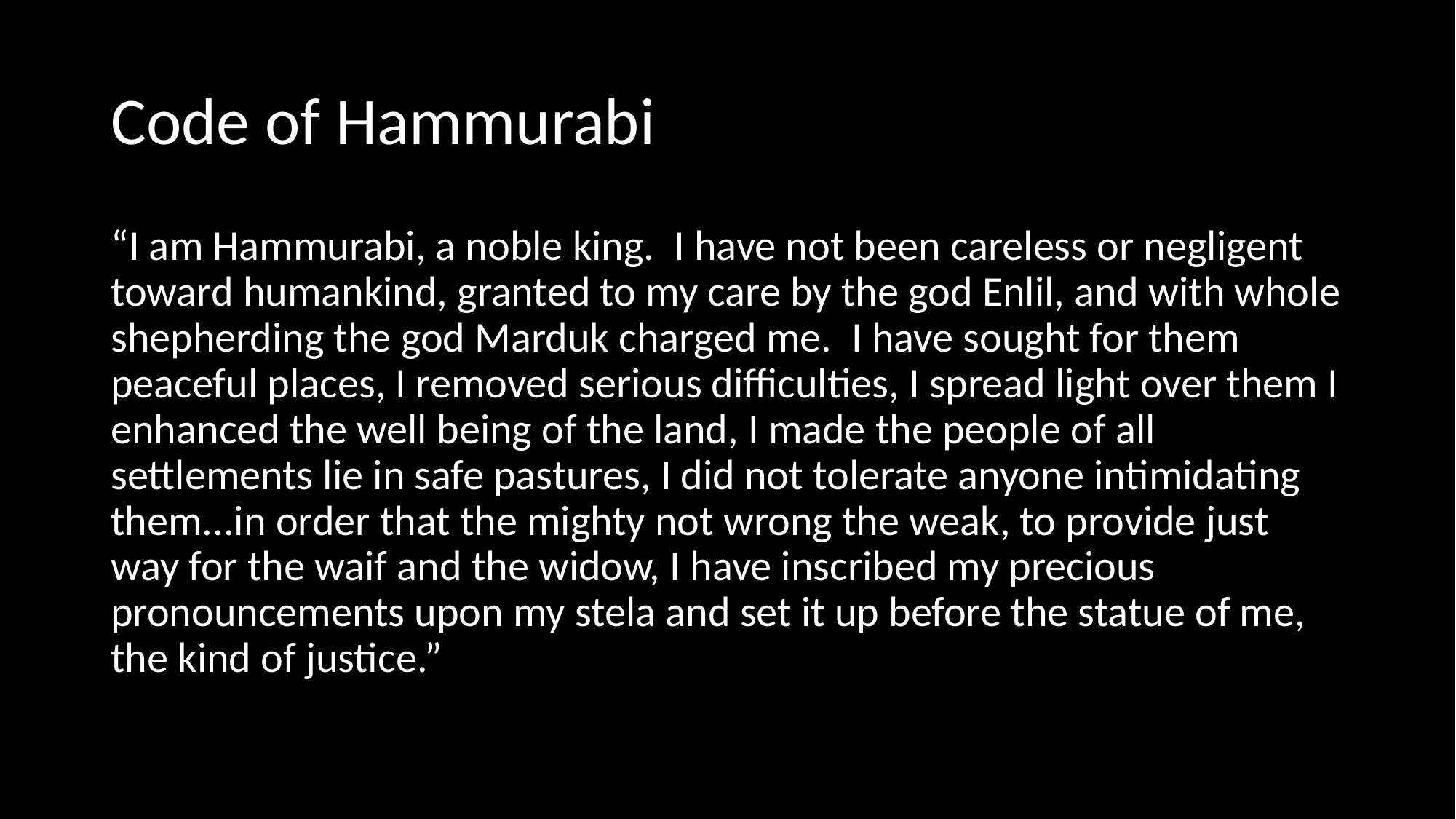

# Code of Hammurabi
“I am Hammurabi, a noble king.  I have not been careless or negligent toward humankind, granted to my care by the god Enlil, and with whole shepherding the god Marduk charged me.  I have sought for them peaceful places, I removed serious difficulties, I spread light over them I enhanced the well being of the land, I made the people of all settlements lie in safe pastures, I did not tolerate anyone intimidating them...in order that the mighty not wrong the weak, to provide just way for the waif and the widow, I have inscribed my precious pronouncements upon my stela and set it up before the statue of me, the kind of justice.”